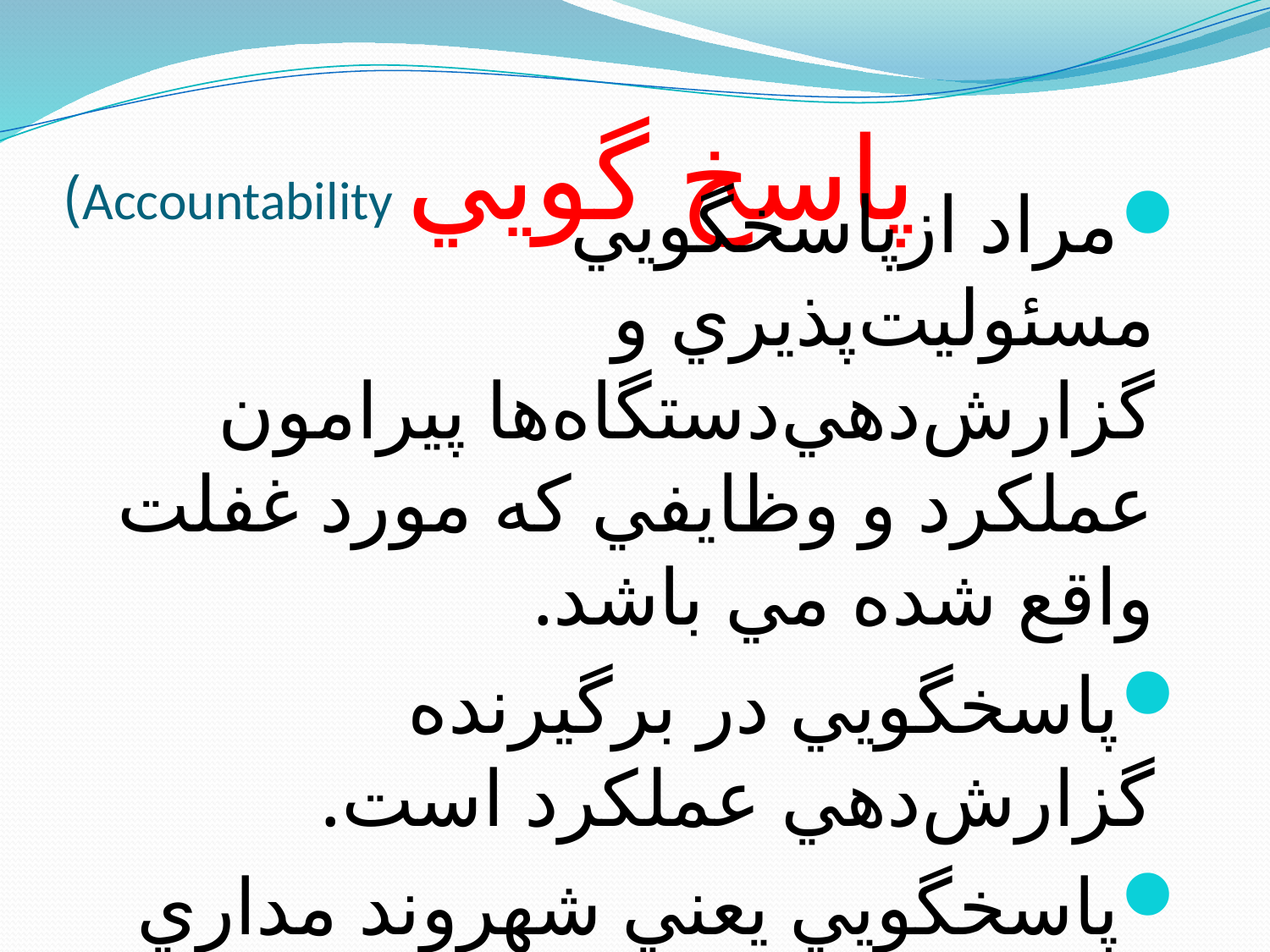

# پاسخ گويي Accountability)
مراد ازپاسخگويي مسئوليت‌پذيري و گزارش‌دهي‌دستگاه‌ها پيرامون عملكرد و وظايفي كه مورد غفلت واقع شده مي باشد.
پاسخگويي در برگيرنده گزارش‌دهي عملكرد است.
پاسخگويي يعني شهروند مداري